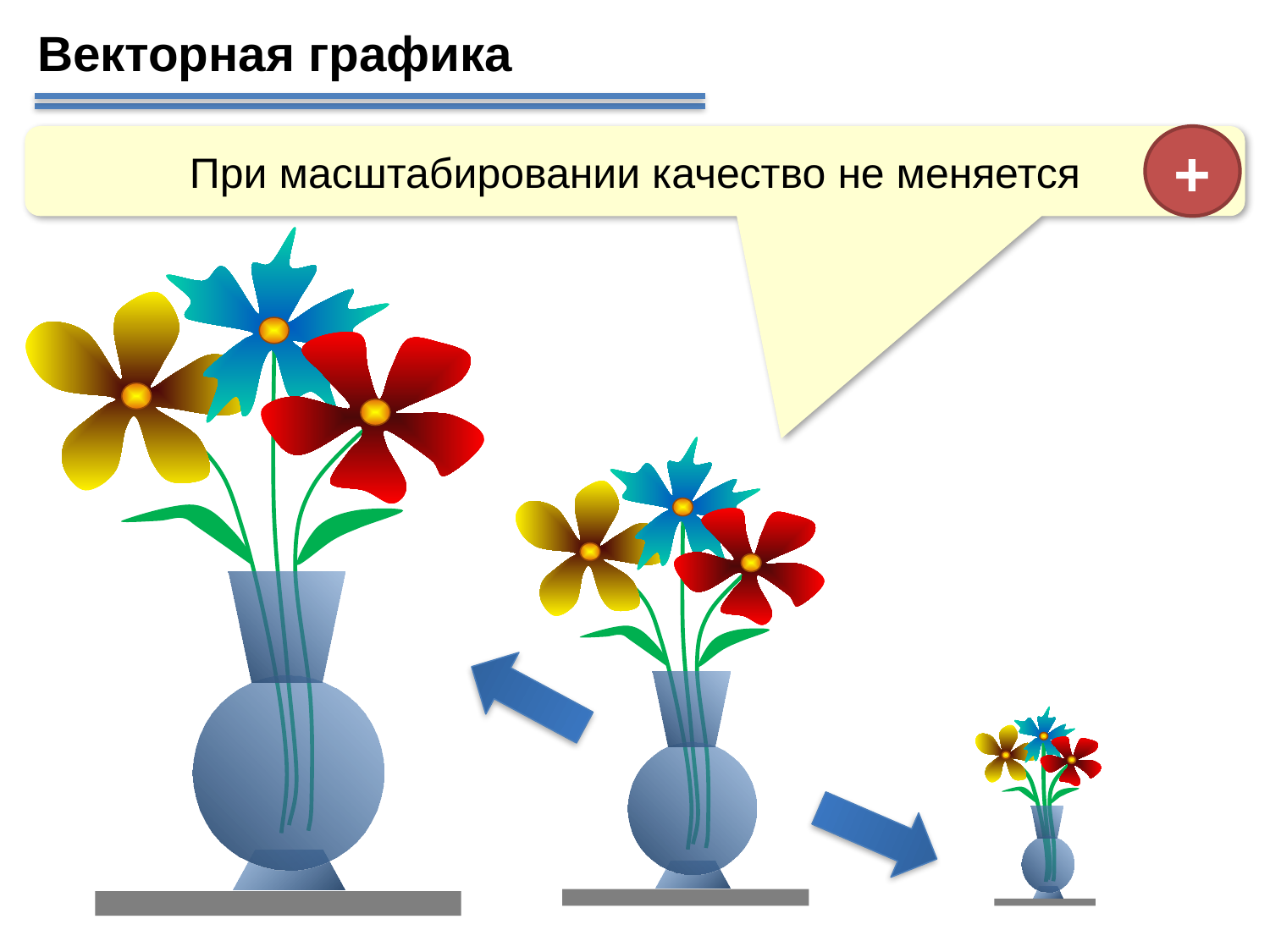

Векторная графика
При масштабировании качество не меняется
+